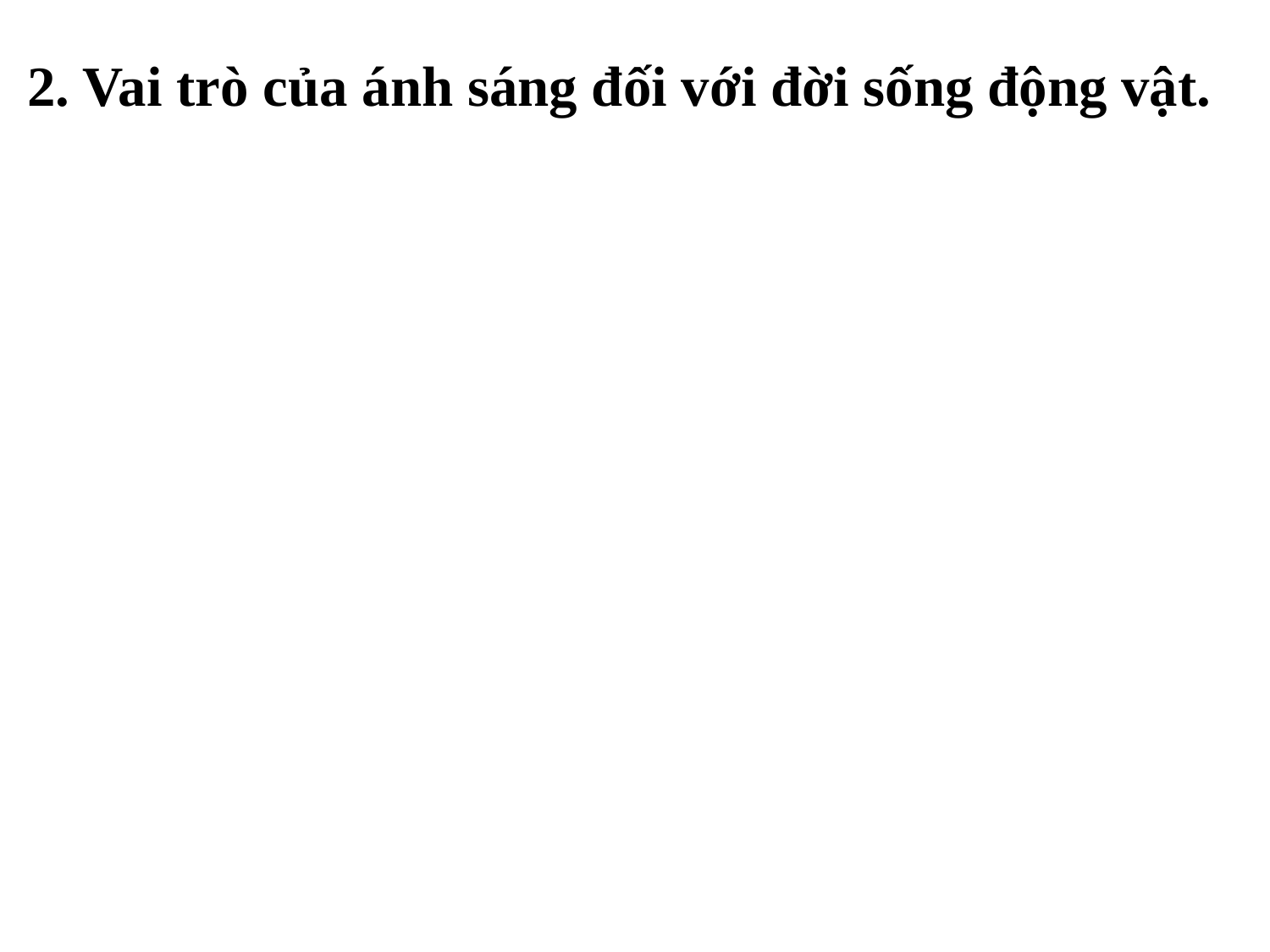

# 2. Vai trò của ánh sáng đối với đời sống động vật.